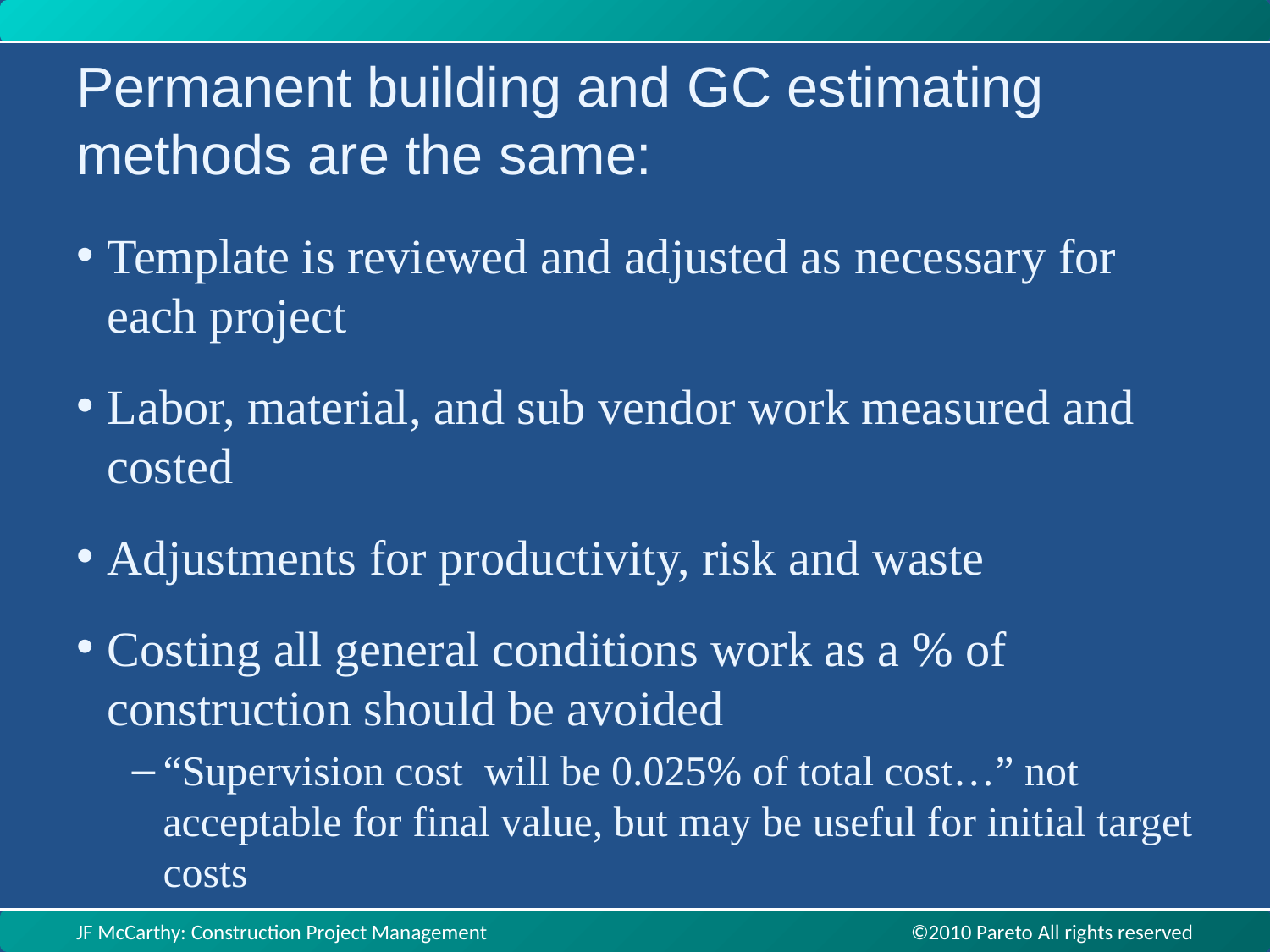

Permanent building and GC estimating methods are the same:
Template is reviewed and adjusted as necessary for each project

Labor, material, and sub vendor work measured and costed

Adjustments for productivity, risk and waste

Costing all general conditions work as a % of construction should be avoided
“Supervision cost  will be 0.025% of total cost…” not acceptable for final value, but may be useful for initial target costs
JF McCarthy: Construction Project Management                                                                                       ©2010 Pareto All rights reserved

JF McCarthy: Construction Project Management                                                                                       ©2010 Pareto All rights reserved